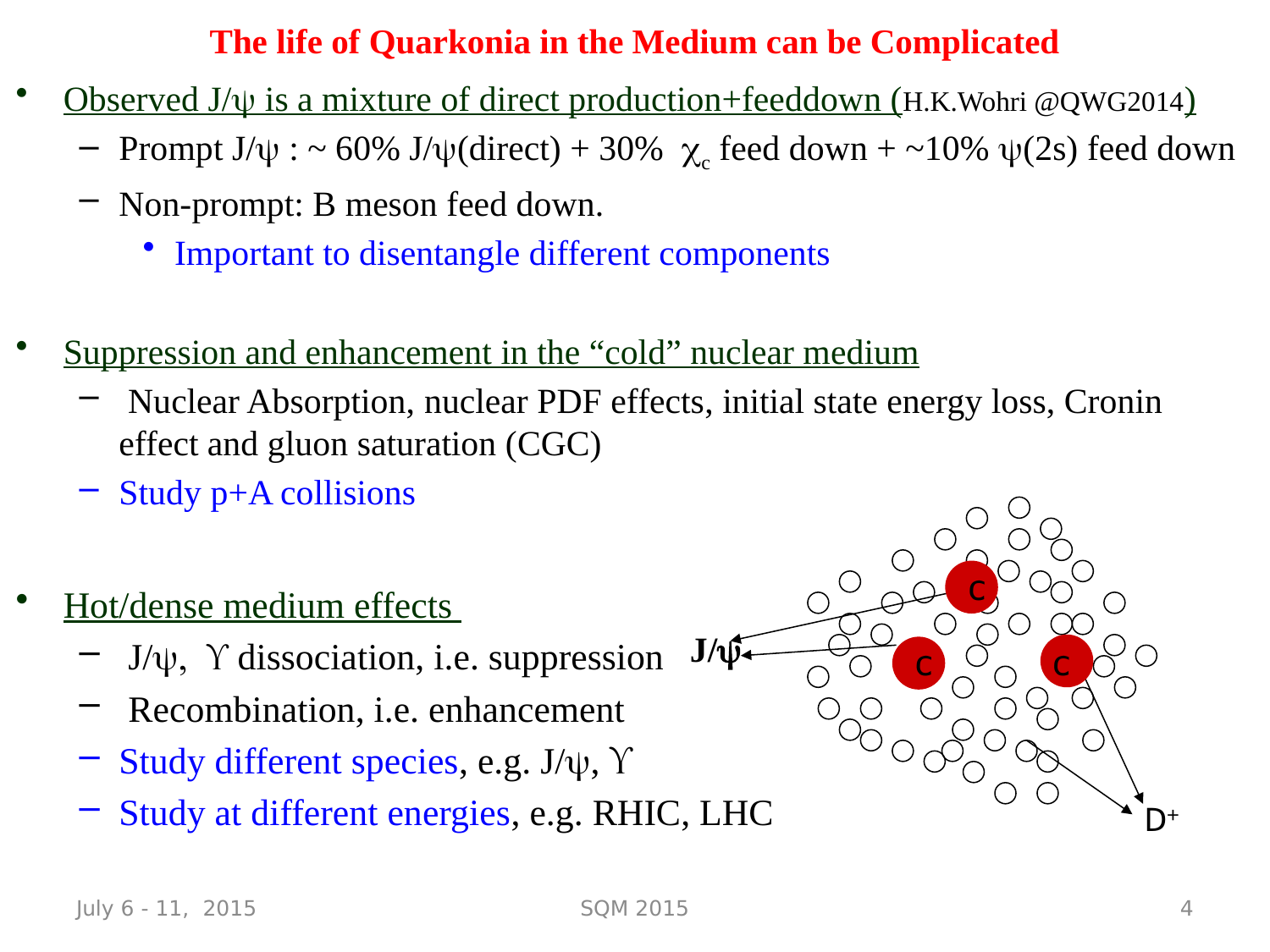

# The life of Quarkonia in the Medium can be Complicated
Observed J/ψ is a mixture of direct production+feeddown (H.K.Wohri @QWG2014)
Prompt J/ψ : ~ 60% J/ψ(direct) + 30% χc feed down + ~10% ψ(2s) feed down
Non-prompt: B meson feed down.
Important to disentangle different components

Suppression and enhancement in the “cold” nuclear medium
 Nuclear Absorption, nuclear PDF effects, initial state energy loss, Cronin effect and gluon saturation (CGC)
Study p+A collisions

Hot/dense medium effects
 J/ψ, ϒ dissociation, i.e. suppression
 Recombination, i.e. enhancement
Study different species, e.g. J/ψ, ϒ
Study at different energies, e.g. RHIC, LHC

c

c

c

J/ψ

D+
July 6 - 11,  2015
SQM 2015
4